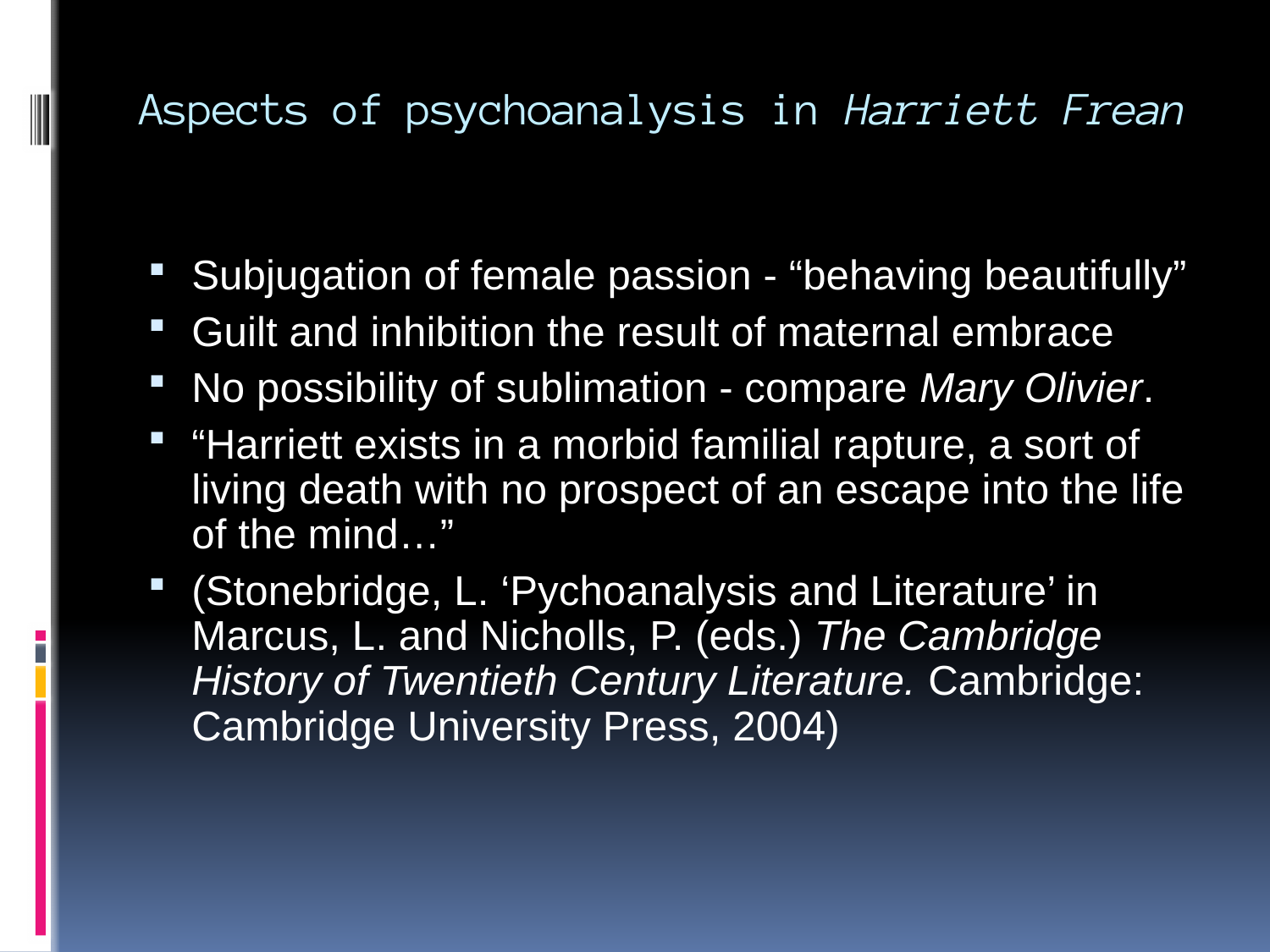

# Aspects of psychoanalysis in Harriett Frean
Subjugation of female passion - “behaving beautifully”
Guilt and inhibition the result of maternal embrace
No possibility of sublimation - compare Mary Olivier.
“Harriett exists in a morbid familial rapture, a sort of living death with no prospect of an escape into the life of the mind…”
(Stonebridge, L. ‘Pychoanalysis and Literature’ in Marcus, L. and Nicholls, P. (eds.) The Cambridge History of Twentieth Century Literature. Cambridge: Cambridge University Press, 2004)